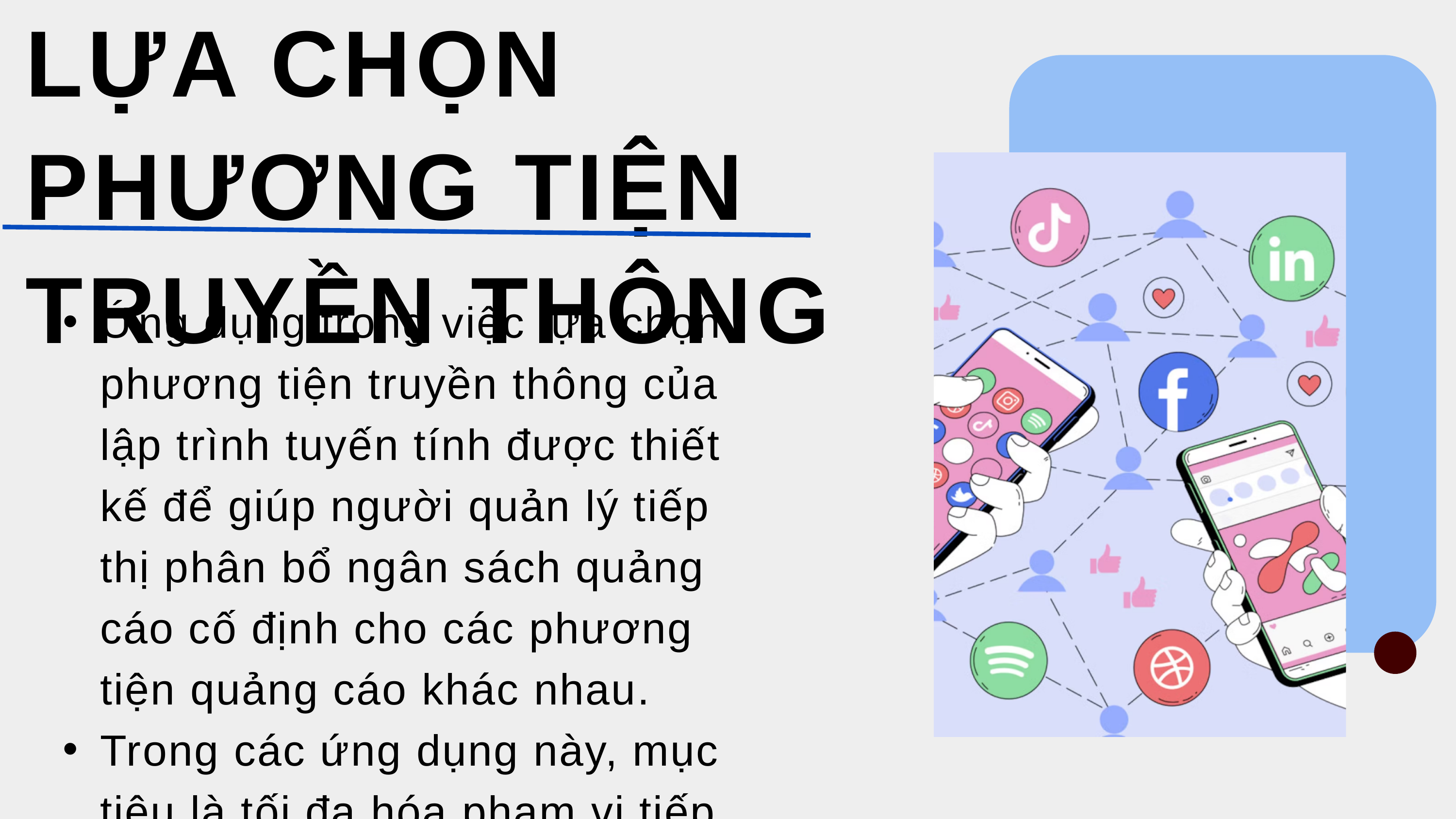

LỰA CHỌN PHƯƠNG TIỆN TRUYỀN THÔNG

Ứng dụng trong việc lựa chọn phương tiện truyền thông của lập trình tuyến tính được thiết kế để giúp người quản lý tiếp thị phân bổ ngân sách quảng cáo cố định cho các phương tiện quảng cáo khác nhau.
Trong các ứng dụng này, mục tiêu là tối đa hóa phạm vi tiếp cận, tần suất và suất và chất lượng tiếp xúc với quảng cáo.